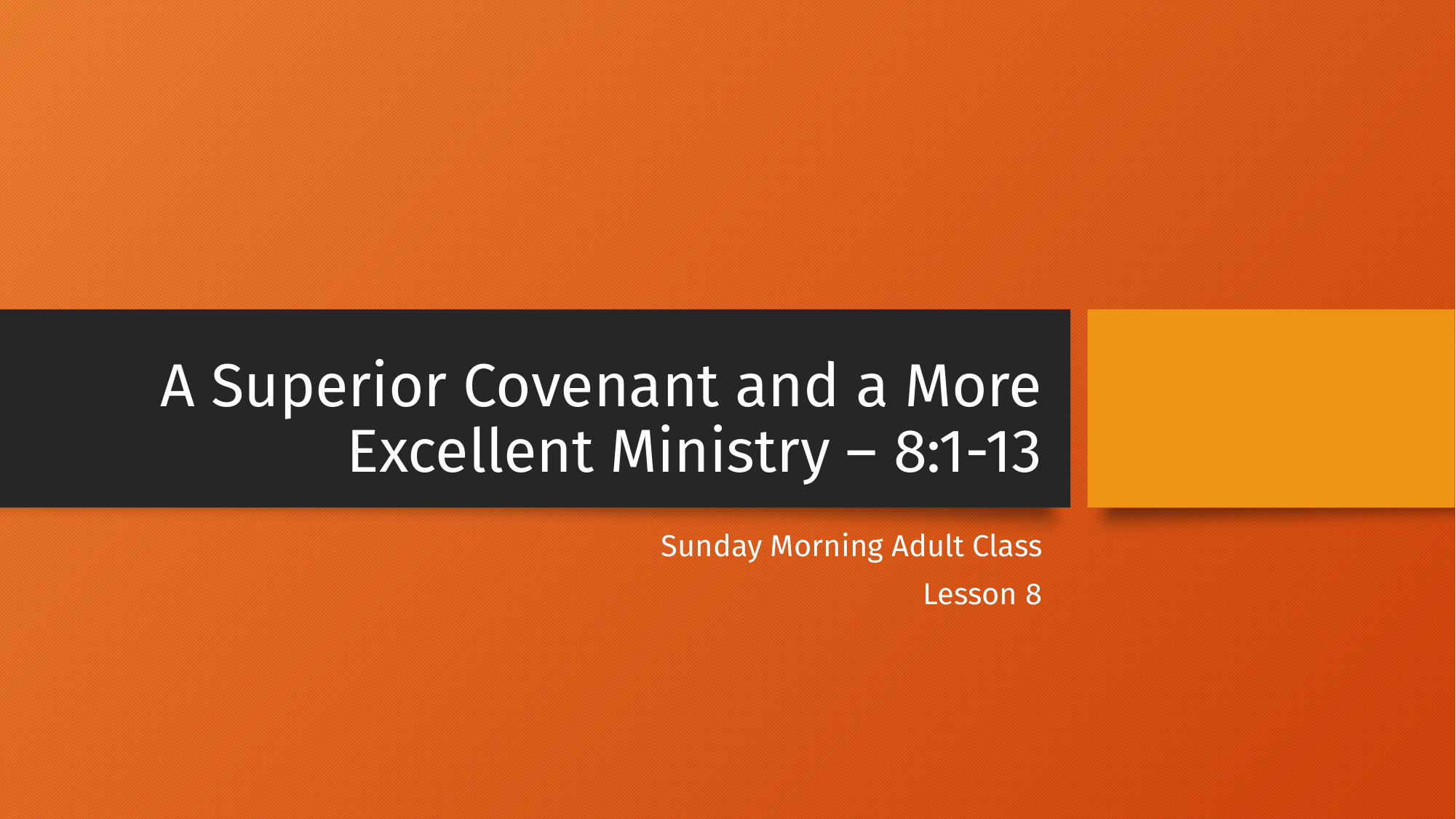

# A Superior Covenant and a More Excellent Ministry – 8:1-13
Sunday Morning Adult Class
Lesson 8